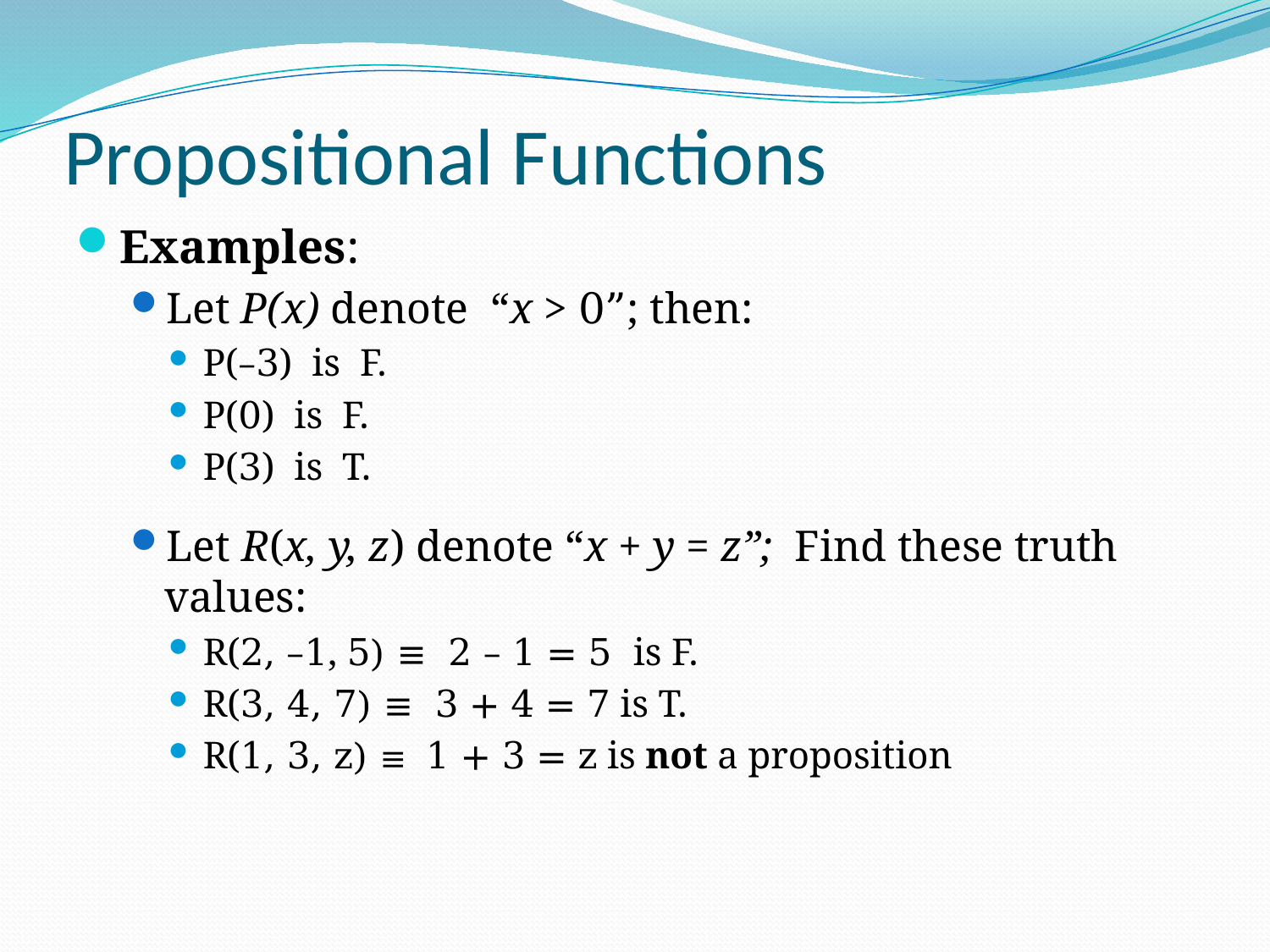

# Propositional Functions
Examples:
Let P(x) denote  “x > 0”; then:
P(–3)  is  F.
P(0)  is  F.
P(3)  is  T.
Let R(x, y, z) denote “x + y = z”;  Find these truth values:
R(2, –1, 5) ≡  2 – 1 = 5  is F.
R(3, 4, 7) ≡  3 + 4 = 7 is T.
R(1, 3, z) ≡  1 + 3 = z is not a proposition